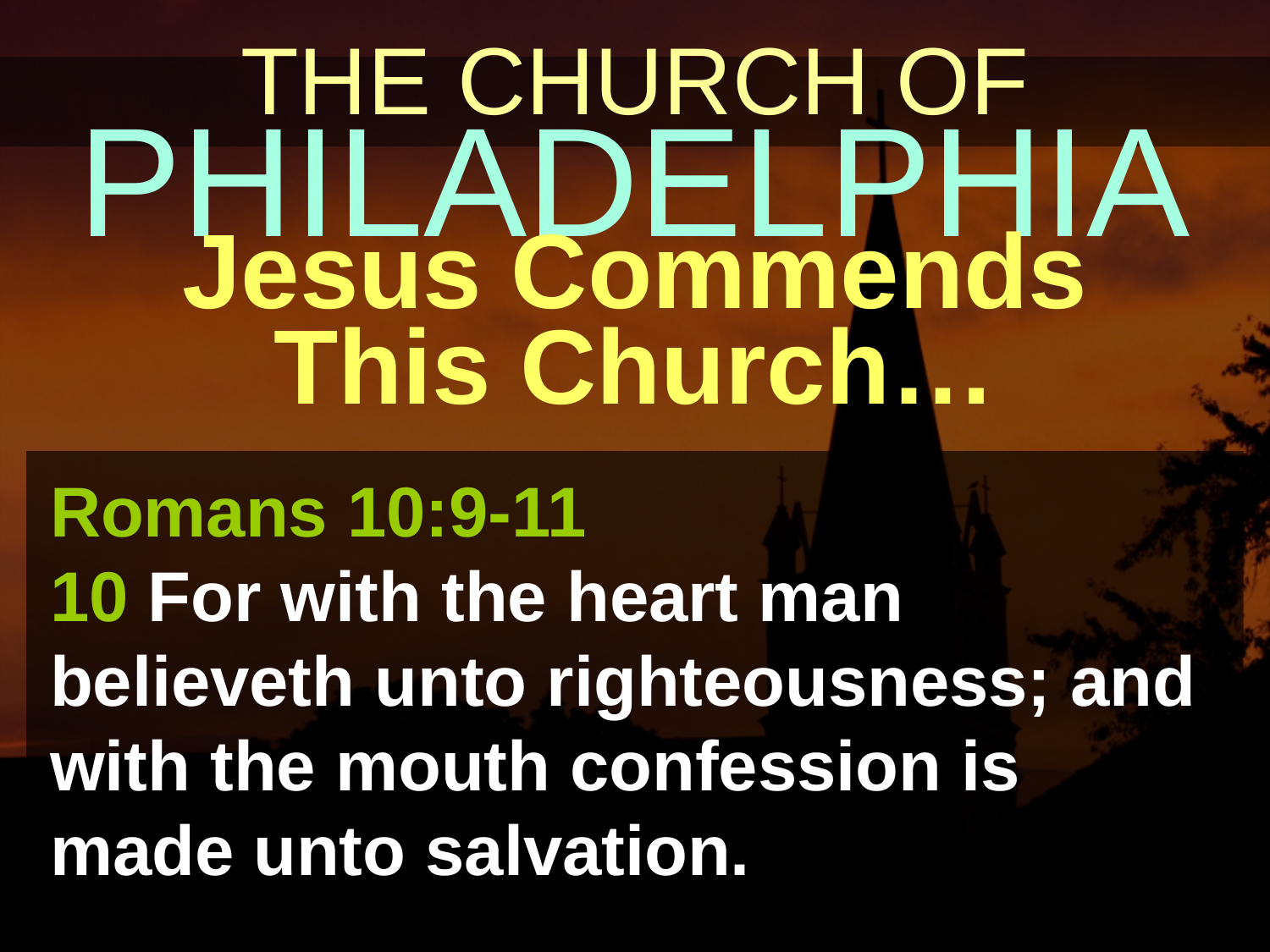

THE CHURCH OF

PHILADELPHIA
Jesus Commends
This Church…

Romans 10:9-11
10 For with the heart man believeth unto righteousness; and with the mouth confession is made unto salvation.